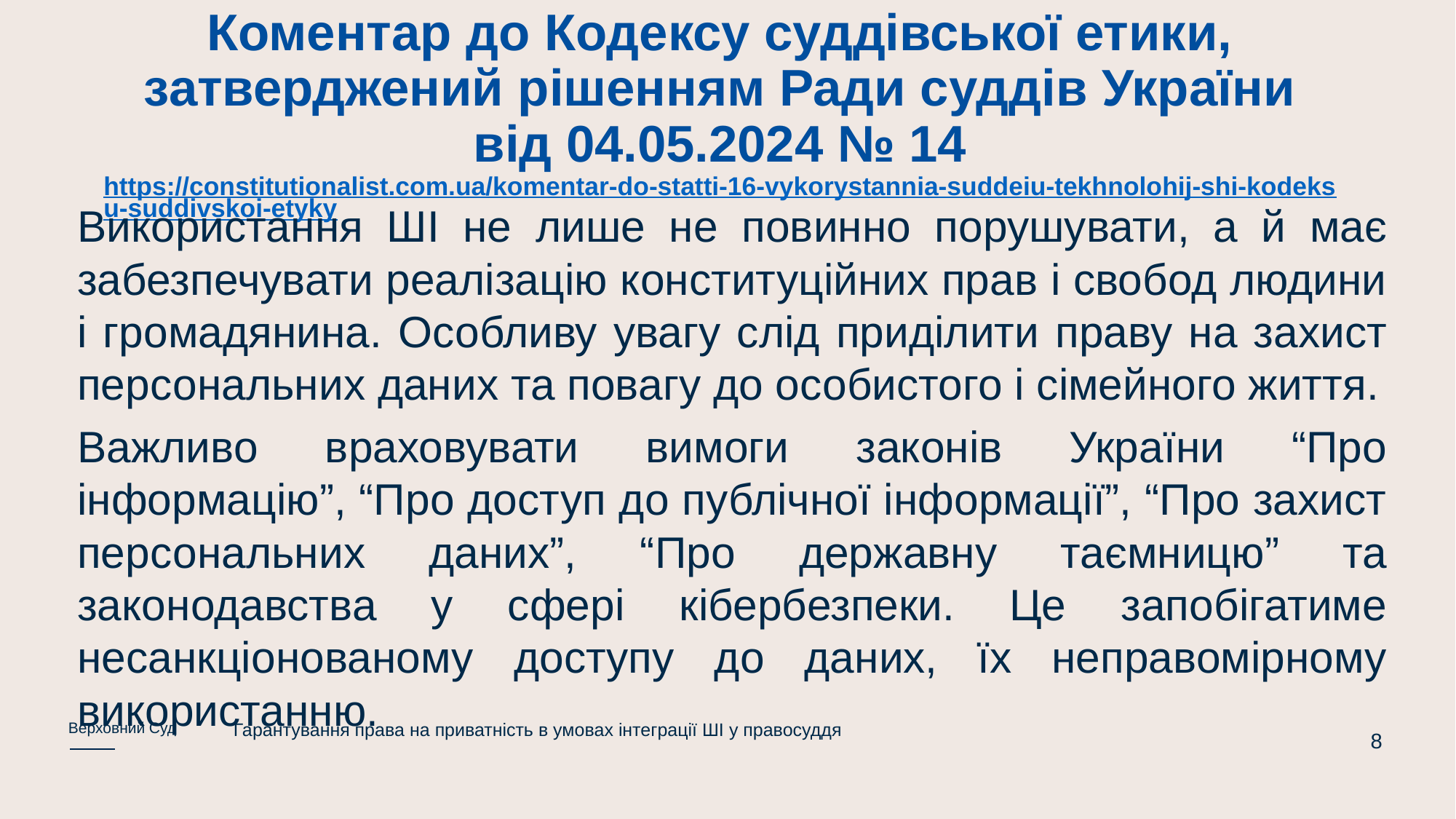

# Коментар до Кодексу суддівської етики, затверджений рішенням Ради суддів України від 04.05.2024 № 14 https://constitutionalist.com.ua/komentar-do-statti-16-vykorystannia-suddeiu-tekhnolohij-shi-kodeksu-suddivskoi-etyky
Використання ШІ не лише не повинно порушувати, а й має забезпечувати реалізацію конституційних прав і свобод людини і громадянина. Особливу увагу слід приділити праву на захист персональних даних та повагу до особистого і сімейного життя.
Важливо враховувати вимоги законів України “Про інформацію”, “Про доступ до публічної інформації”, “Про захист персональних даних”, “Про державну таємницю” та законодавства у сфері кібербезпеки. Це запобігатиме несанкціонованому доступу до даних, їх неправомірному використанню.
Гарантування права на приватність в умовах інтеграції ШІ у правосуддя
Верховний Суд
8